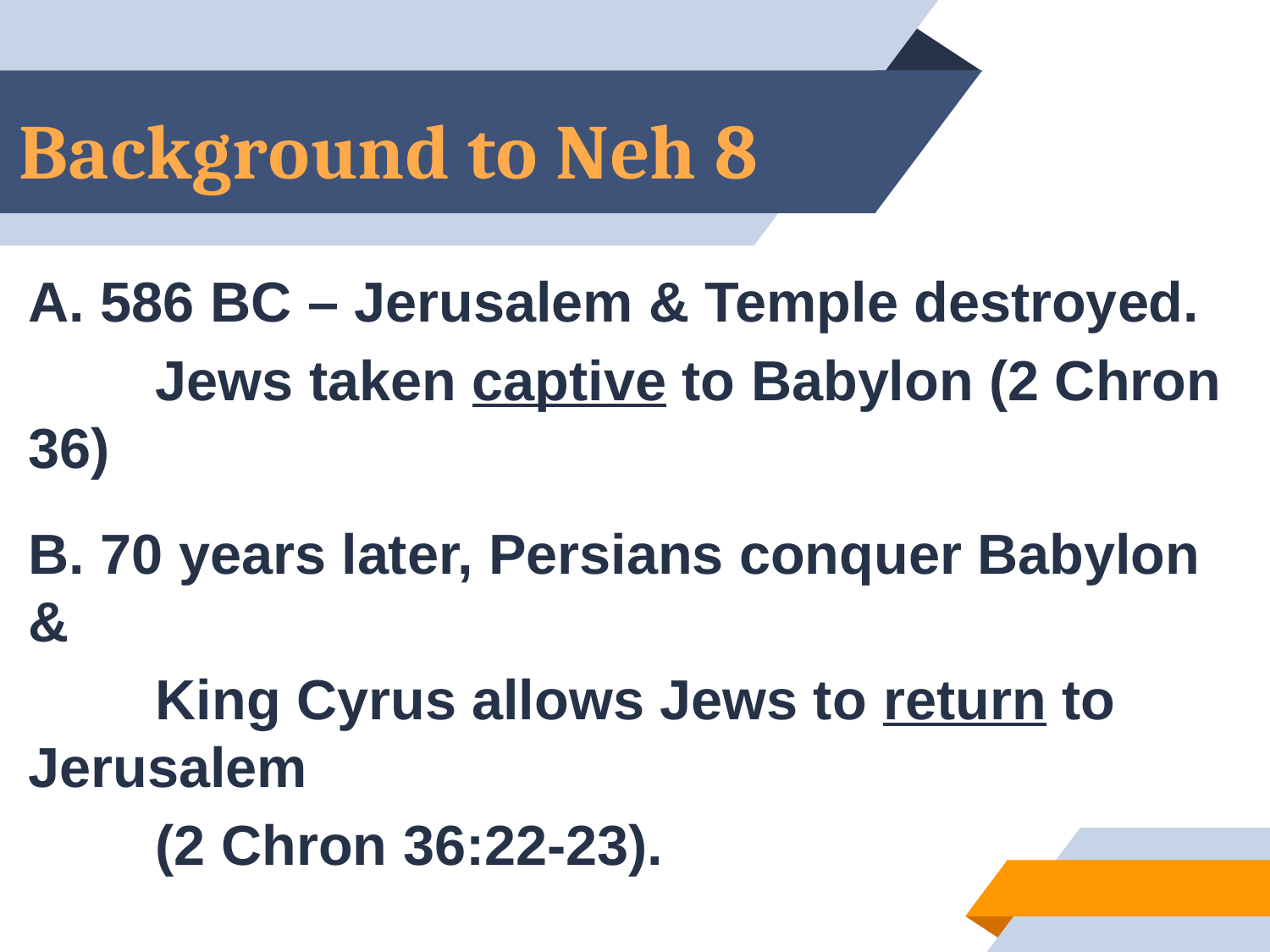

# Background to Neh 8
A. 586 BC – Jerusalem & Temple destroyed.
	Jews taken captive to Babylon (2 Chron 36)

B. 70 years later, Persians conquer Babylon &
	King Cyrus allows Jews to return to Jerusalem
	(2 Chron 36:22-23).

10